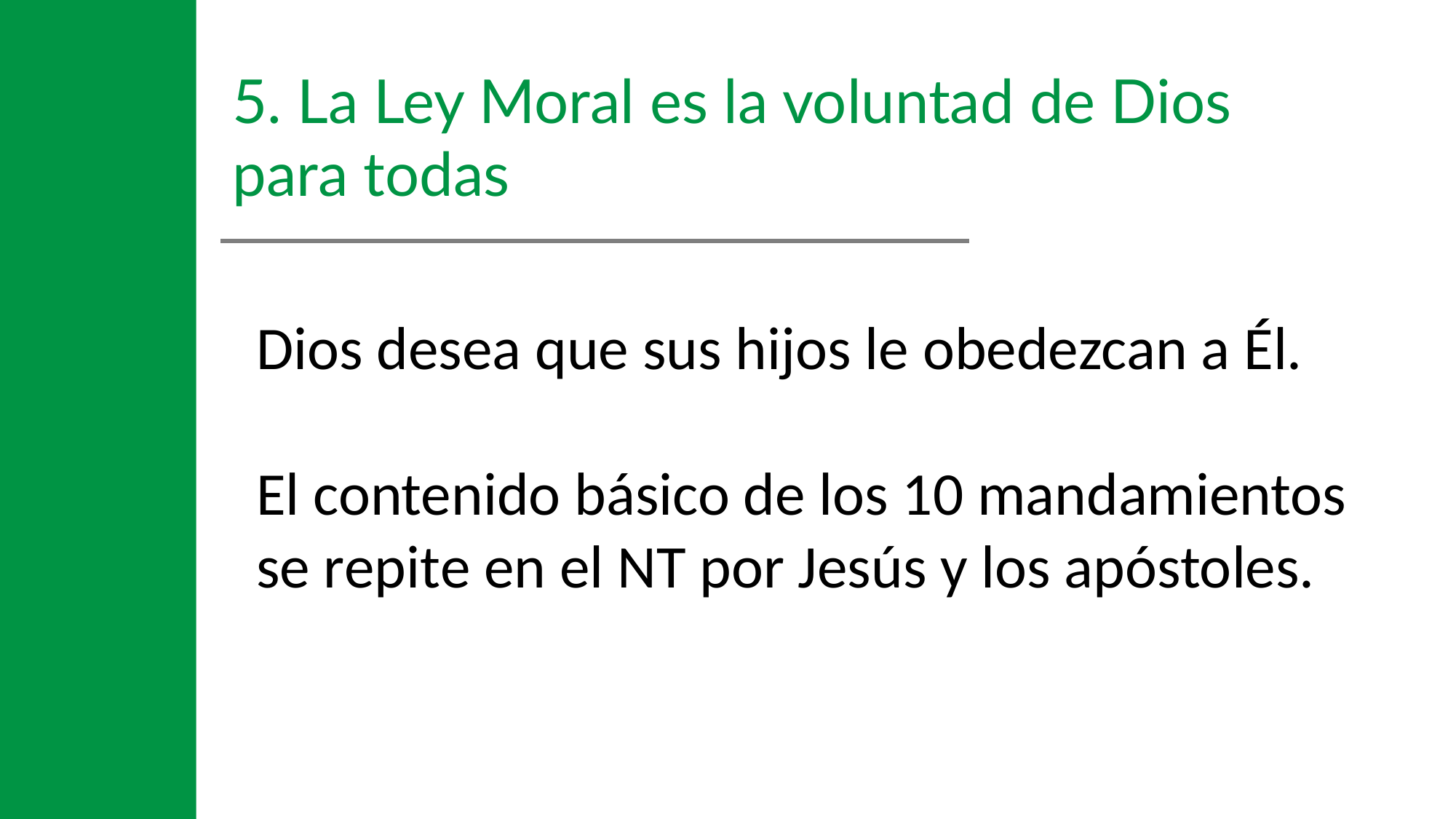

5. La Ley Moral es la voluntad de Dios
para todas
Dios desea que sus hijos le obedezcan a Él.

El contenido básico de los 10 mandamientos
se repite en el NT por Jesús y los apóstoles.